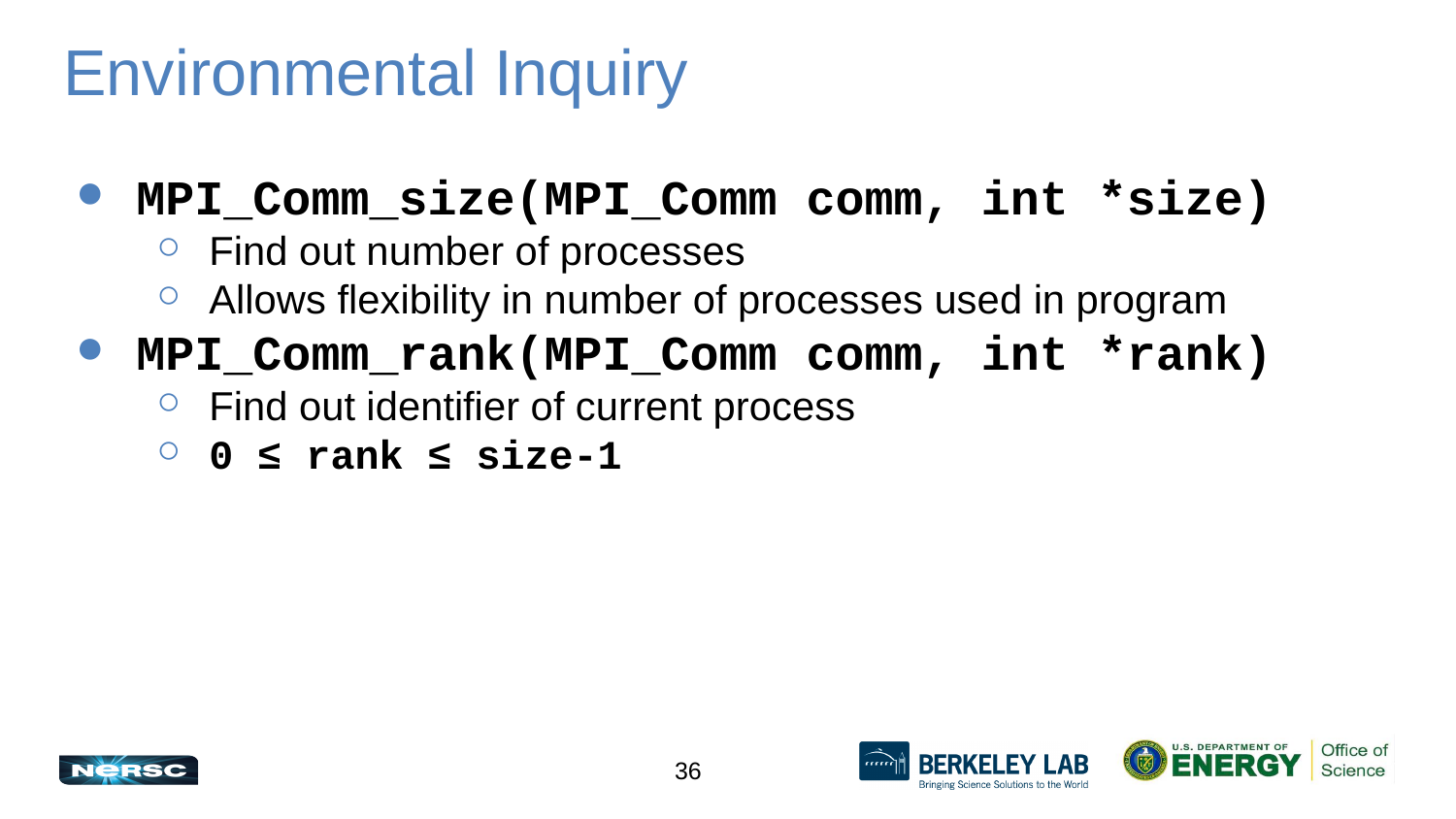

# Environmental Inquiry
MPI_Comm_size(MPI_Comm comm, int *size)
Find out number of processes
Allows flexibility in number of processes used in program
MPI_Comm_rank(MPI_Comm comm, int *rank)
Find out identifier of current process
0 ≤ rank ≤ size-1